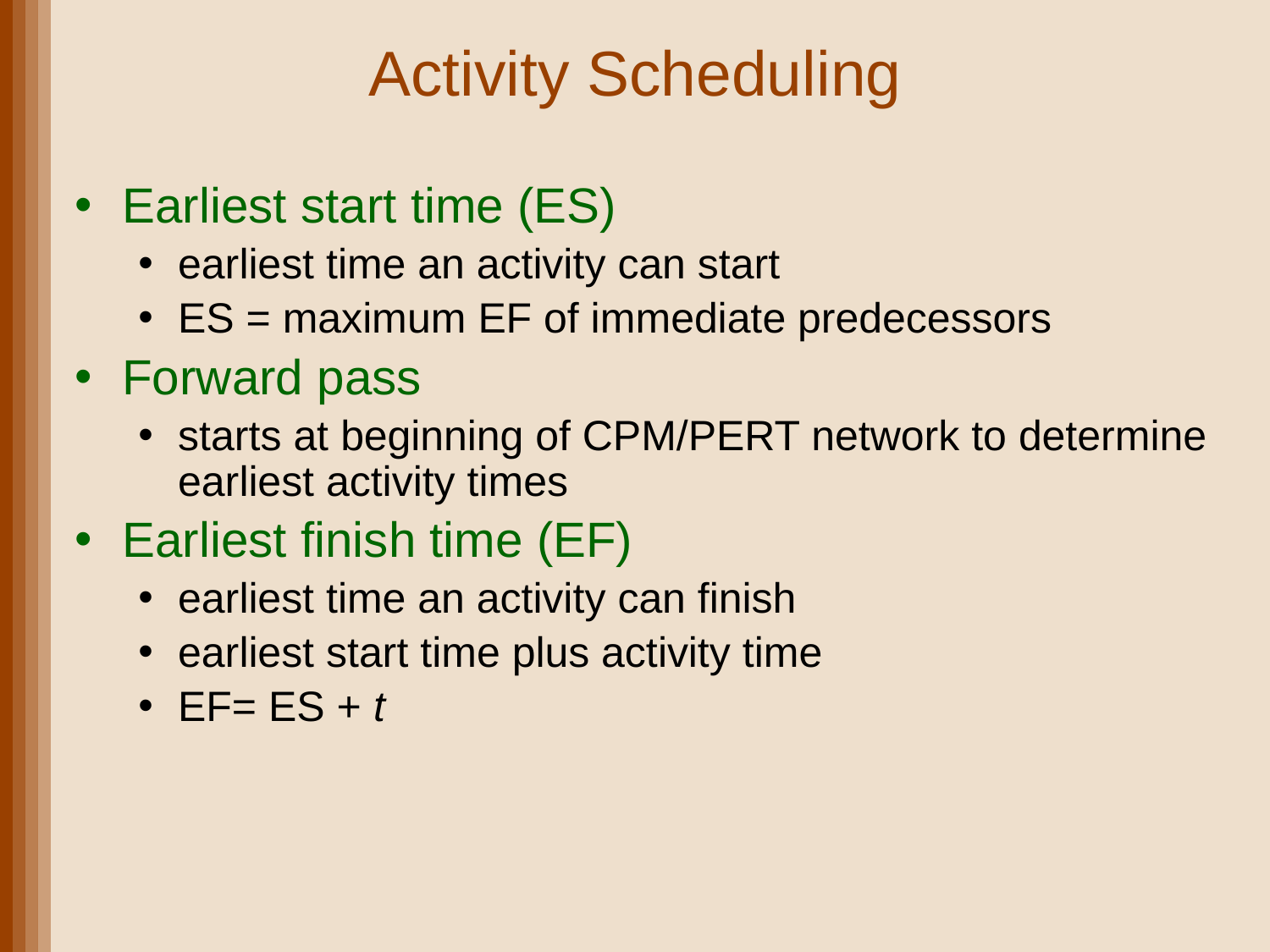

# Activity Scheduling
Earliest start time (ES)
earliest time an activity can start
ES = maximum EF of immediate predecessors
Forward pass
starts at beginning of CPM/PERT network to determine earliest activity times
Earliest finish time (EF)
earliest time an activity can finish
earliest start time plus activity time
EF= ES + t